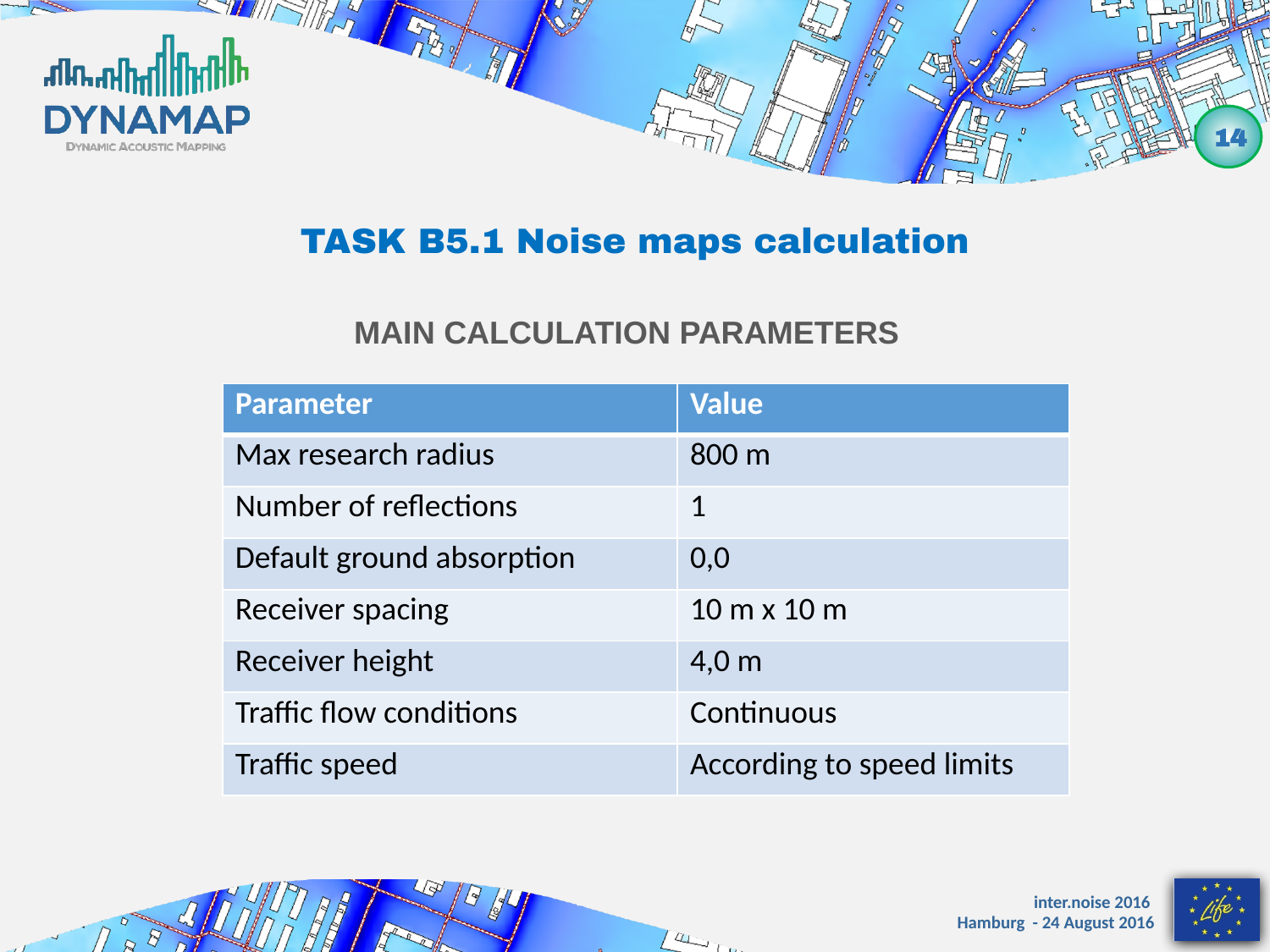

TASK B5.1 Noise maps calculation
MAIN CALCULATION PARAMETERS
| Parameter | Value |
| --- | --- |
| Max research radius | 800 m |
| Number of reflections | 1 |
| Default ground absorption | 0,0 |
| Receiver spacing | 10 m x 10 m |
| Receiver height | 4,0 m |
| Traffic flow conditions | Continuous |
| Traffic speed | According to speed limits |